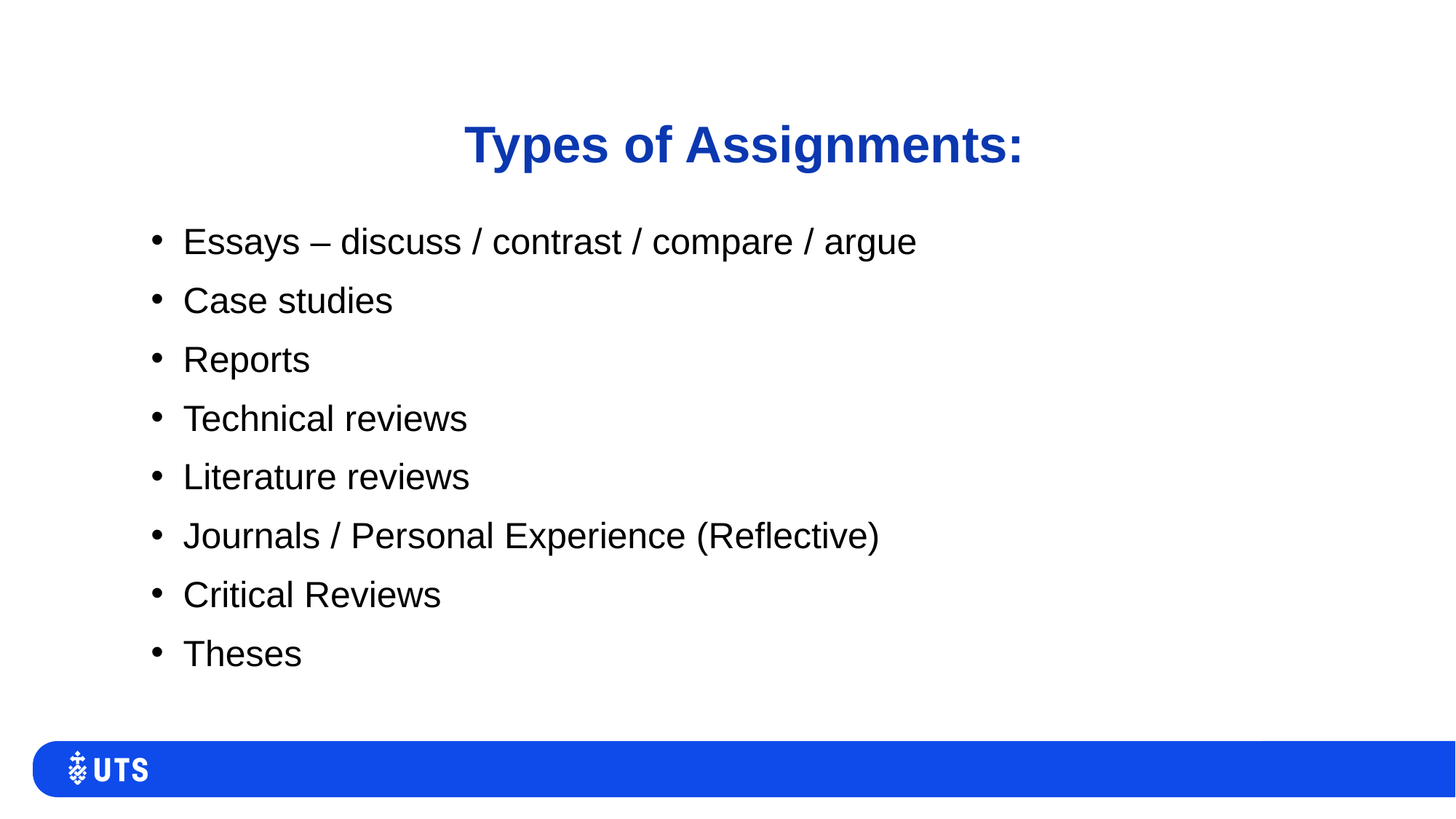

# Types of Assignments:
Essays – discuss / contrast / compare / argue
Case studies
Reports
Technical reviews
Literature reviews
Journals / Personal Experience (Reflective)
Critical Reviews
Theses